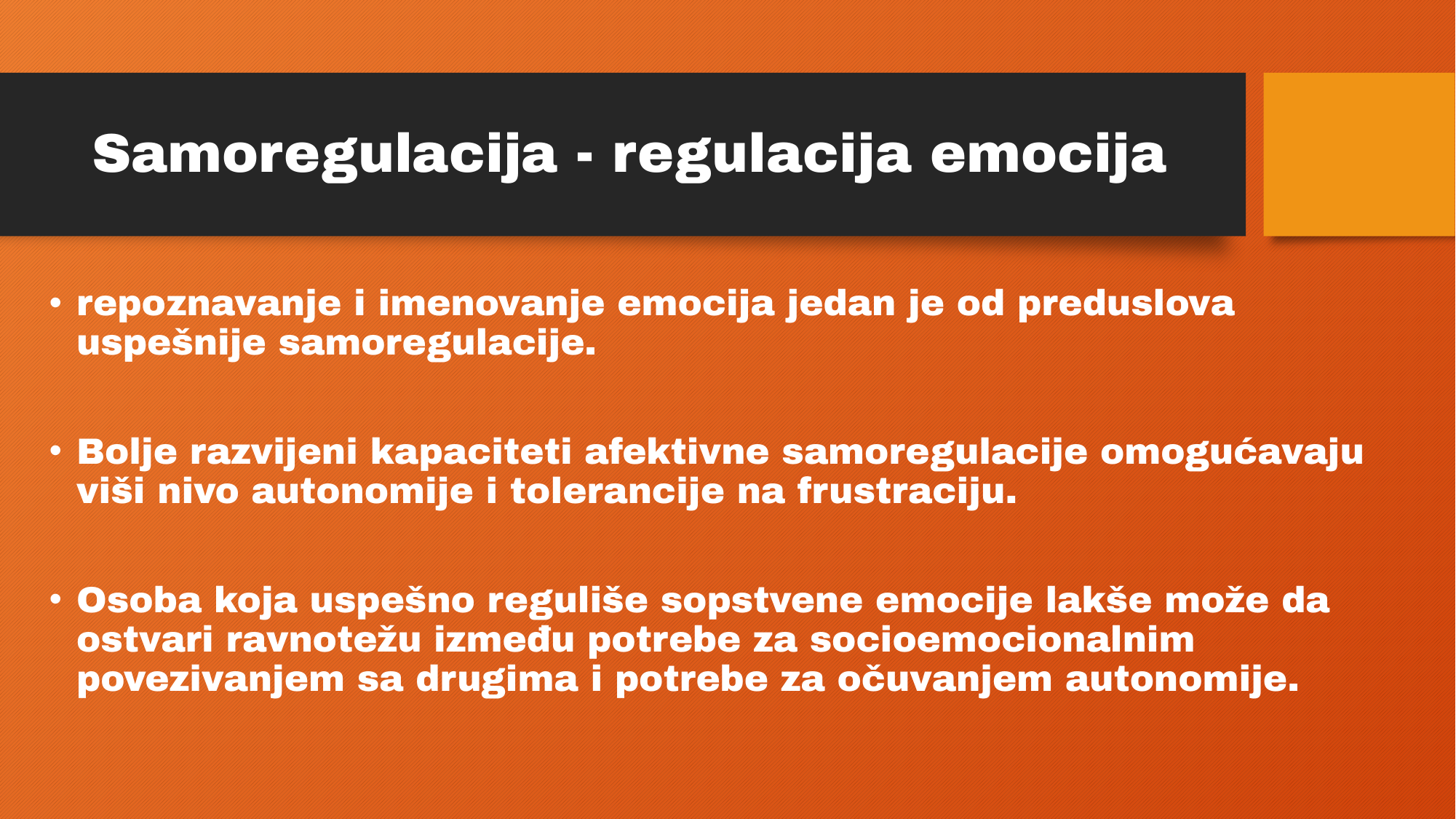

# Samoregulacija - regulacija emocija
repoznavanje i imenovanje emocija jedan je od preduslova uspešnije samoregulacije.

Bolje razvijeni kapaciteti afektivne samoregulacije omogućavaju viši nivo autonomije i tolerancije na frustraciju.

Osoba koja uspešno reguliše sopstvene emocije lakše može da ostvari ravnotežu između potrebe za socioemocionalnim povezivanjem sa drugima i potrebe za očuvanjem autonomije.